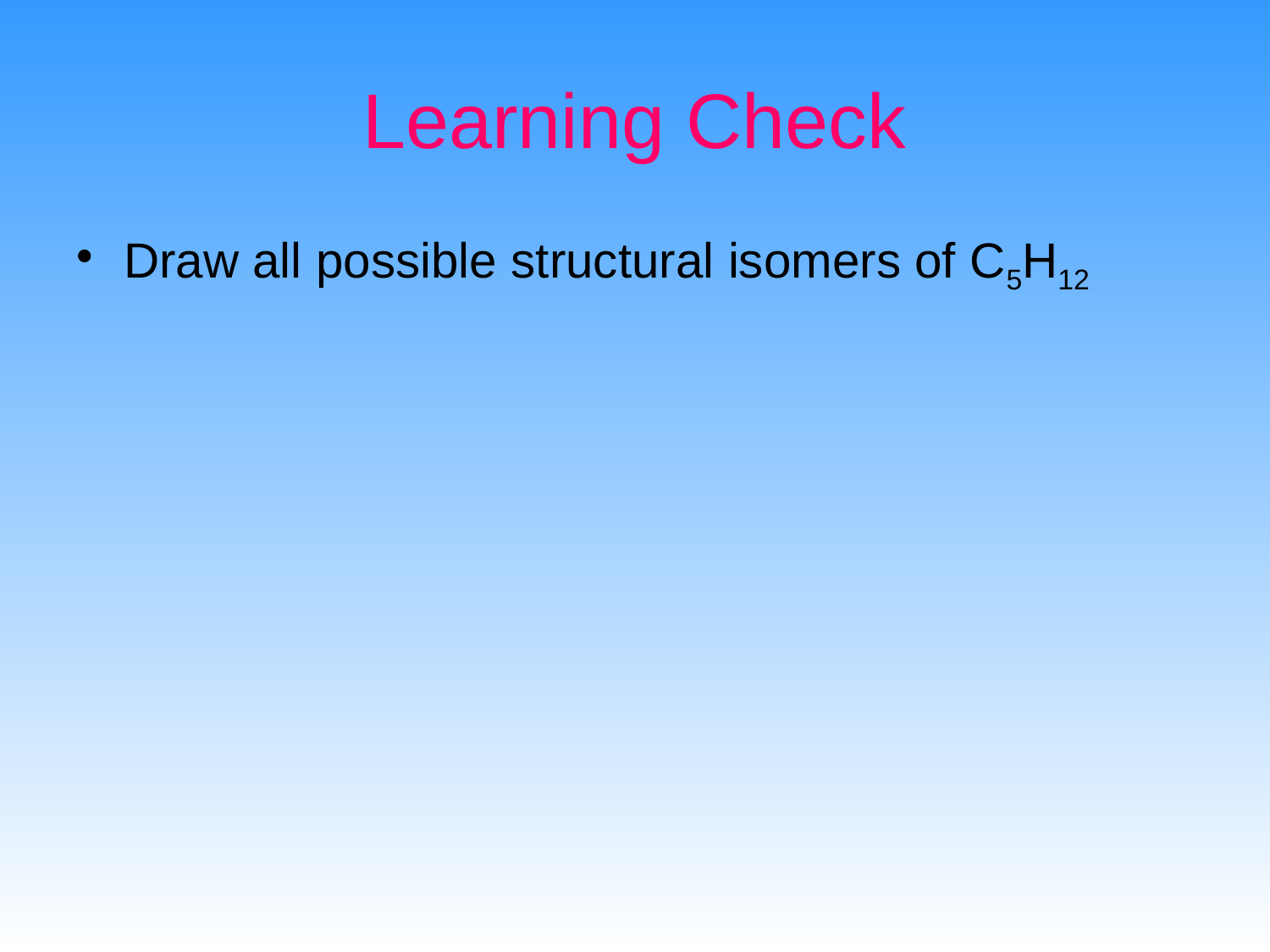

# Learning Check
Draw all possible structural isomers of C5H12